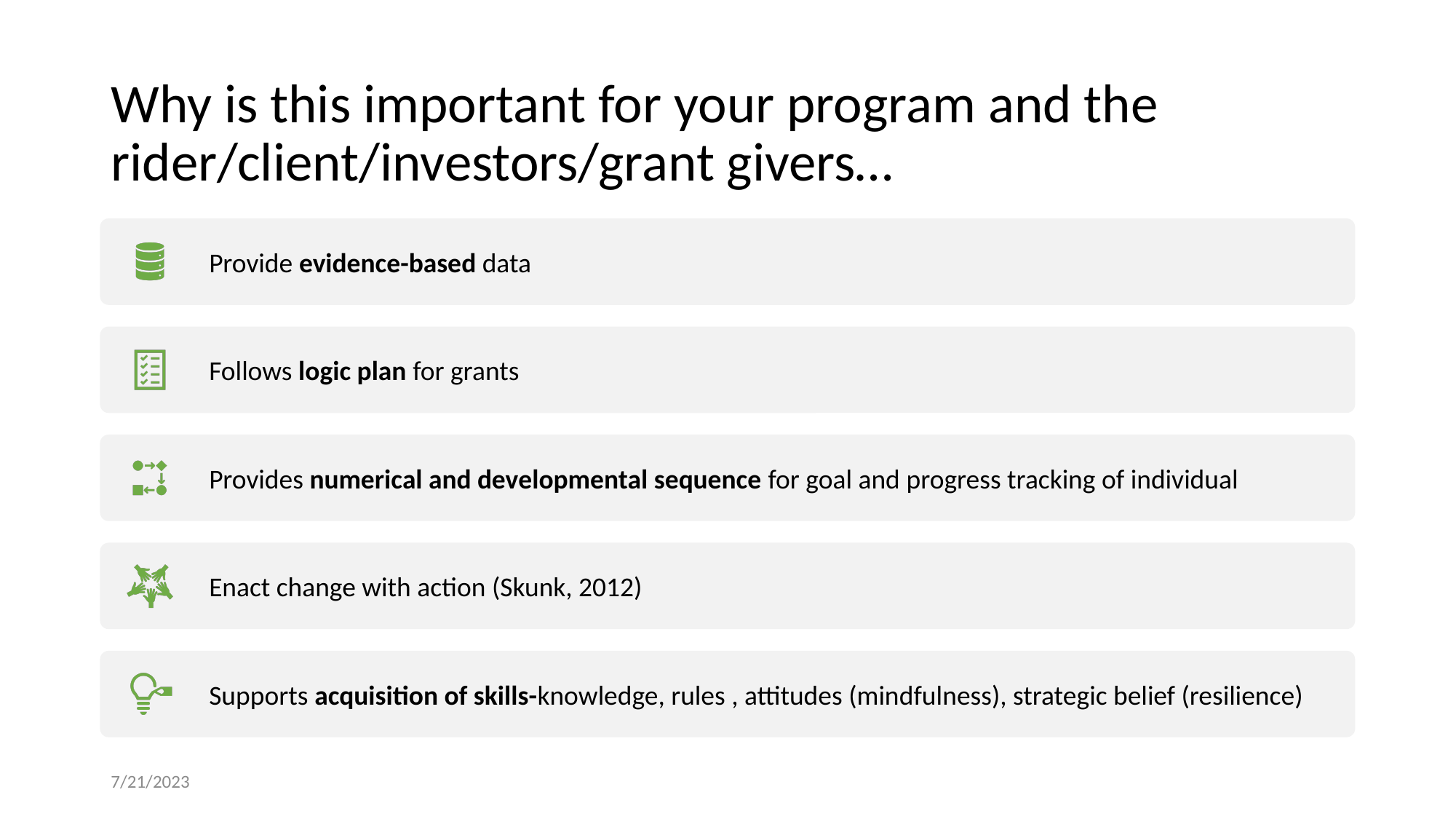

# Why is this important for your program and the rider/client/investors/grant givers…
Provide evidence-based data
Follows logic plan for grants
Provides numerical and developmental sequence for goal and progress tracking of individual
Enact change with action (Skunk, 2012)
Supports acquisition of skills-knowledge, rules , attitudes (mindfulness), strategic belief (resilience)
7/21/2023
©2023 Cheryl Coughlin TRAAC Assessment
10